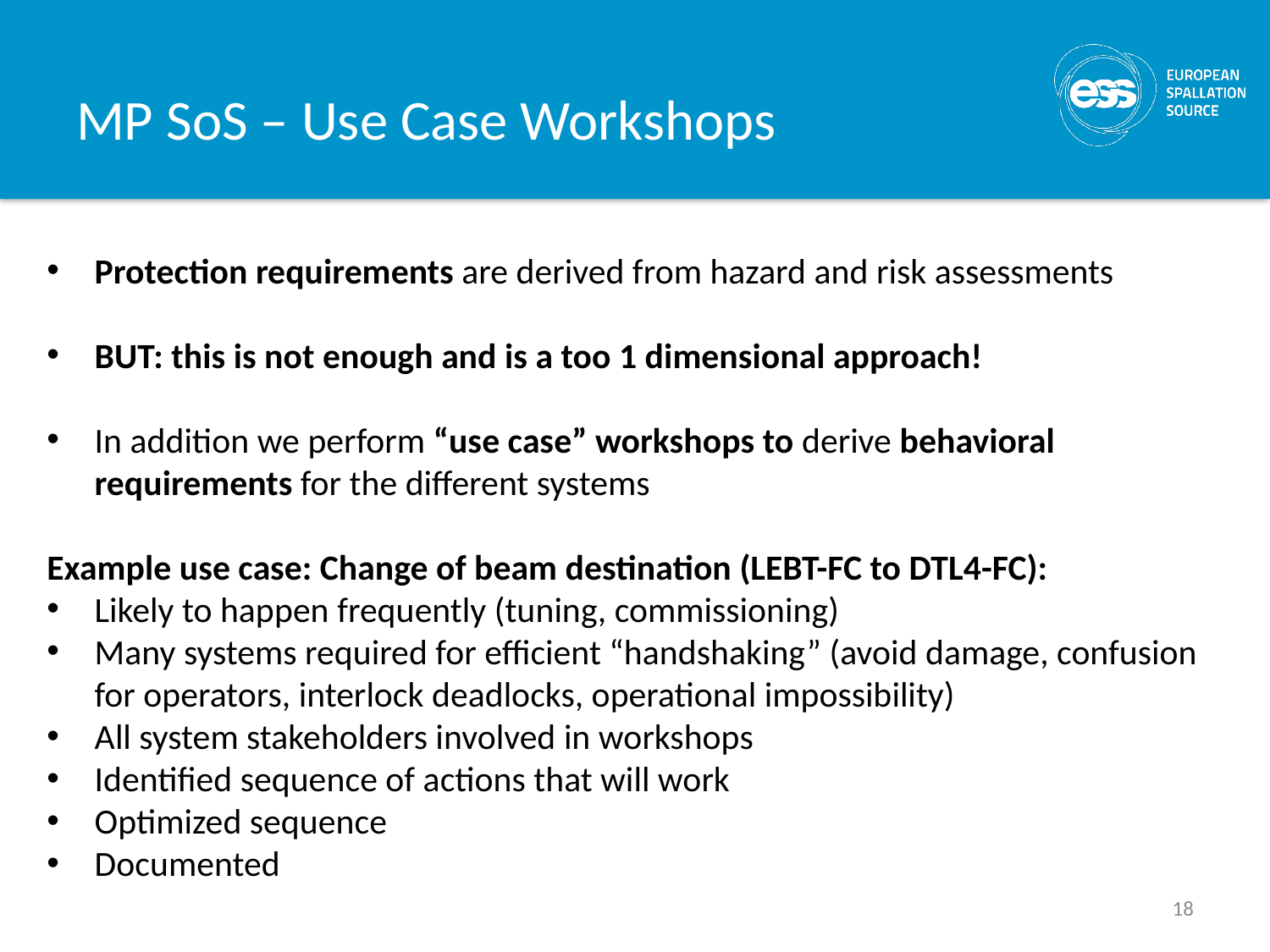

# MP SoS – Use Case Workshops
Protection requirements are derived from hazard and risk assessments

BUT: this is not enough and is a too 1 dimensional approach!

In addition we perform “use case” workshops to derive behavioral requirements for the different systems

Example use case: Change of beam destination (LEBT-FC to DTL4-FC):
Likely to happen frequently (tuning, commissioning)
Many systems required for efficient “handshaking” (avoid damage, confusion for operators, interlock deadlocks, operational impossibility)
All system stakeholders involved in workshops
Identified sequence of actions that will work
Optimized sequence
Documented
18